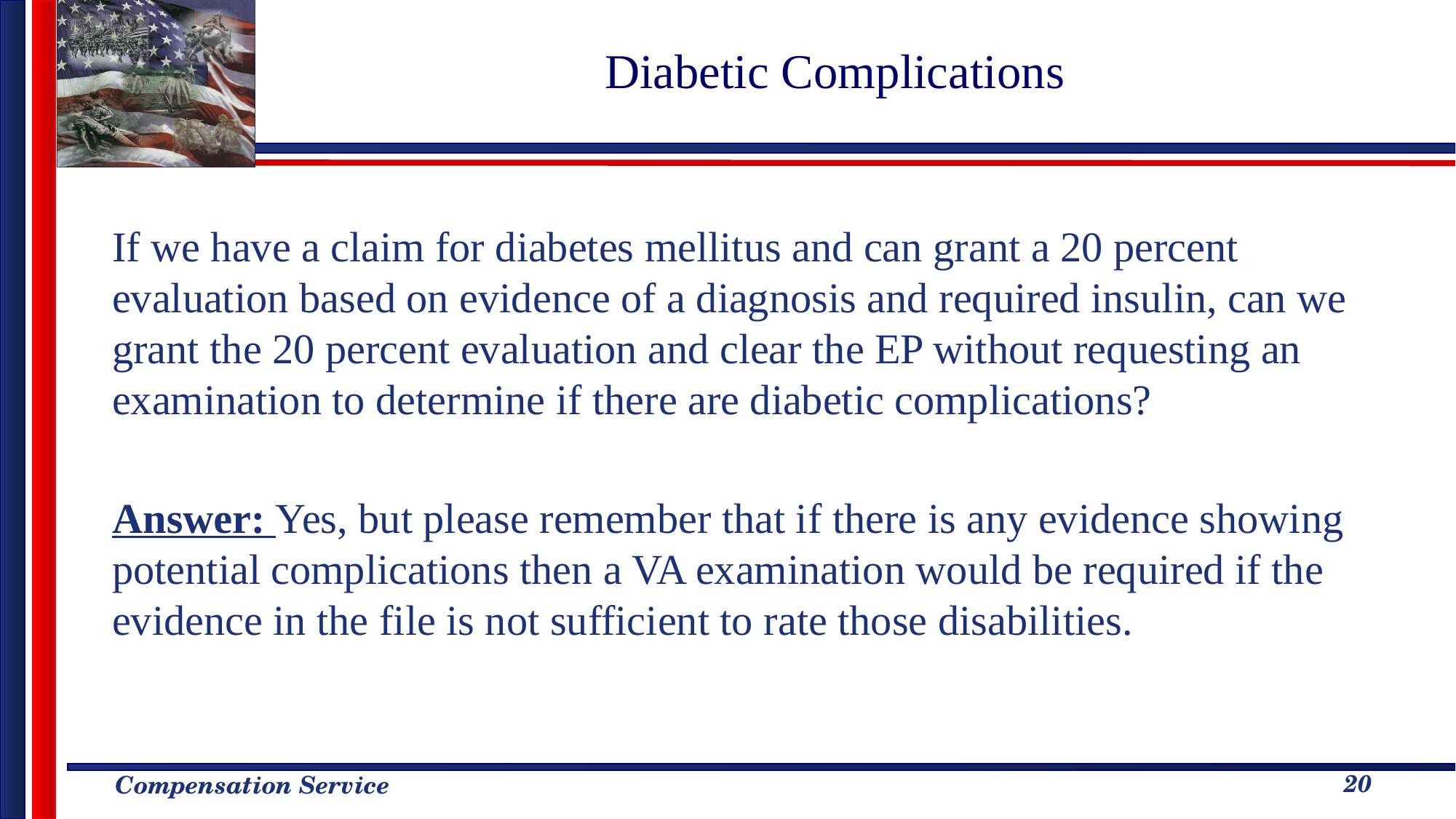

# Diabetic Complications
If we have a claim for diabetes mellitus and can grant a 20 percent evaluation based on evidence of a diagnosis and required insulin, can we grant the 20 percent evaluation and clear the EP without requesting an examination to determine if there are diabetic complications?

Answer: Yes, but please remember that if there is any evidence showing potential complications then a VA examination would be required if the evidence in the file is not sufficient to rate those disabilities.
20